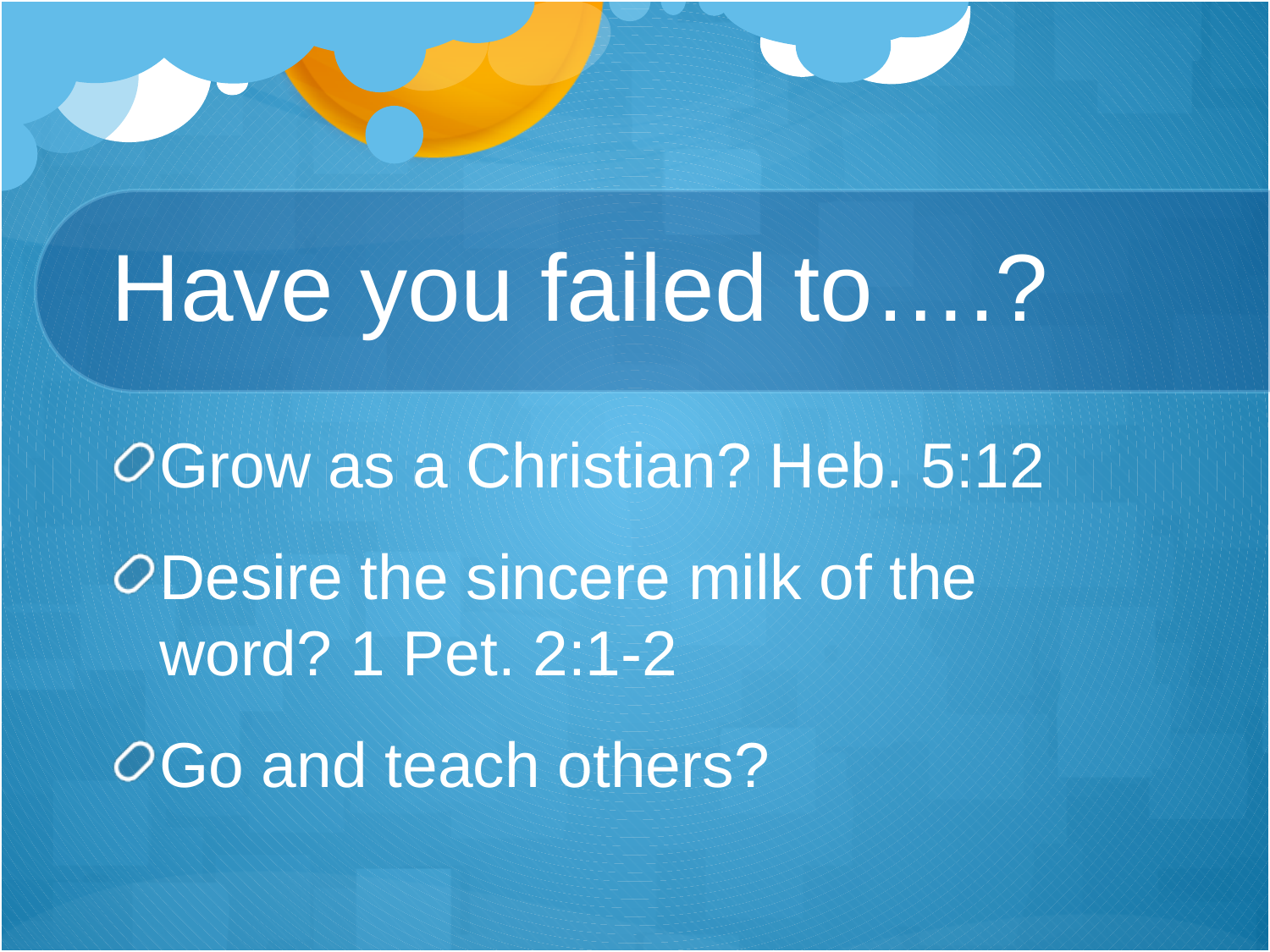

# Have you failed to….?
Grow as a Christian? Heb. 5:12
Desire the sincere milk of the word? 1 Pet. 2:1-2
Go and teach others?